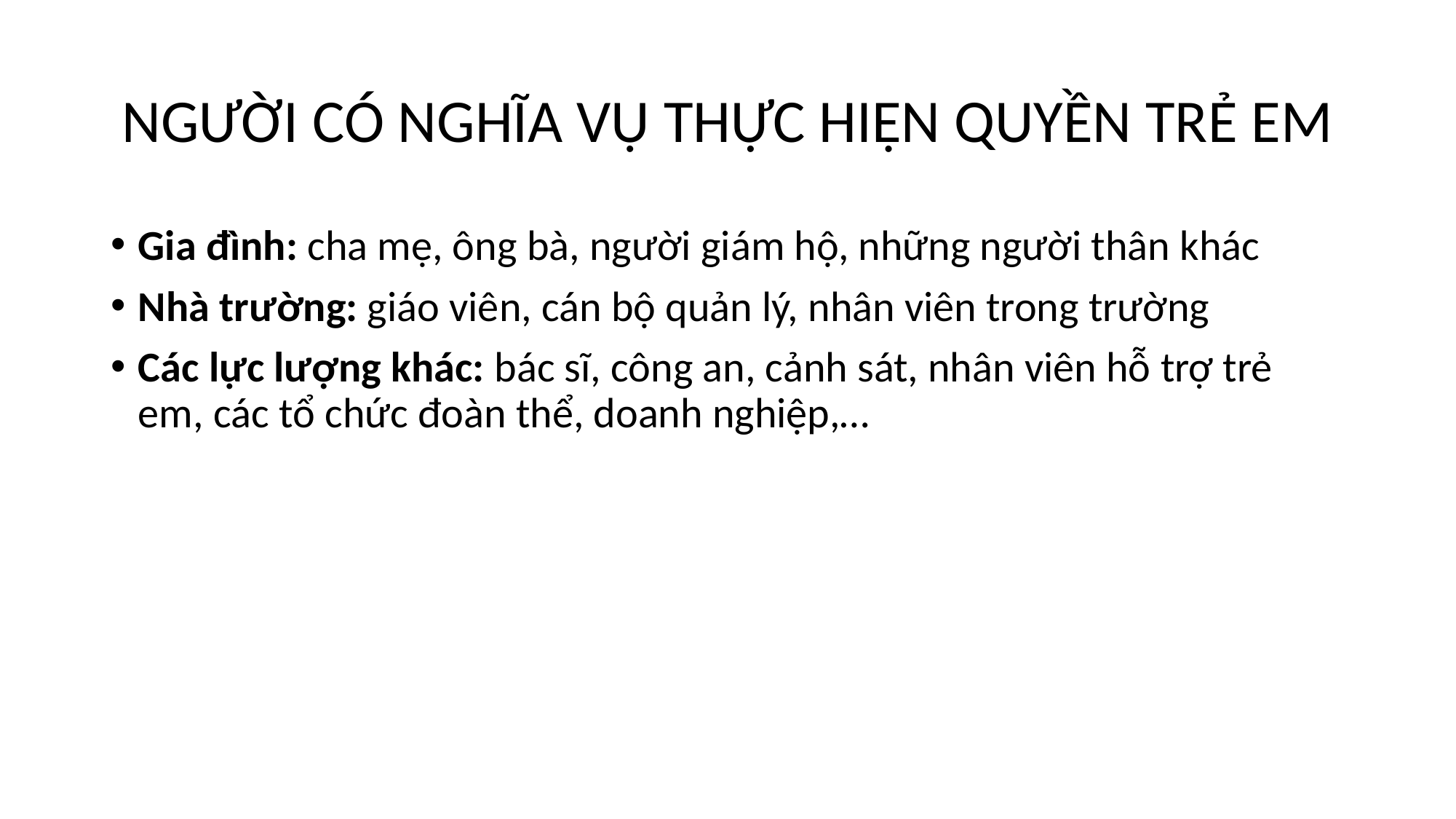

# NGƯỜI CÓ NGHĨA VỤ THỰC HIỆN QUYỀN TRẺ EM
Gia đình: cha mẹ, ông bà, người giám hộ, những người thân khác
Nhà trường: giáo viên, cán bộ quản lý, nhân viên trong trường
Các lực lượng khác: bác sĩ, công an, cảnh sát, nhân viên hỗ trợ trẻ em, các tổ chức đoàn thể, doanh nghiệp,…